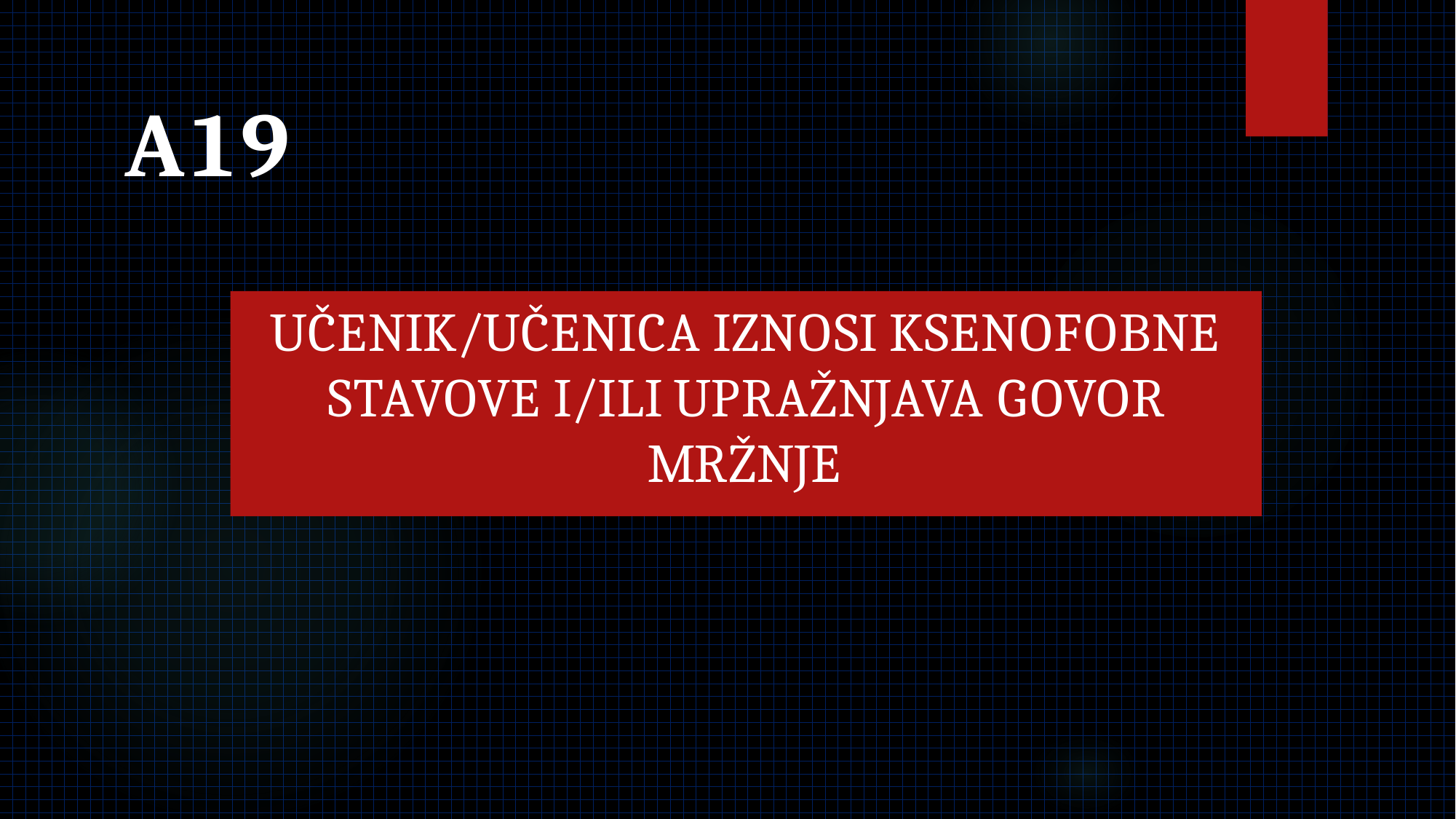

# A19
UČENIK/UČENICA IZNOSI KSENOFOBNE STAVOVE I/ILI UPRAŽNJAVA GOVOR MRŽNJE